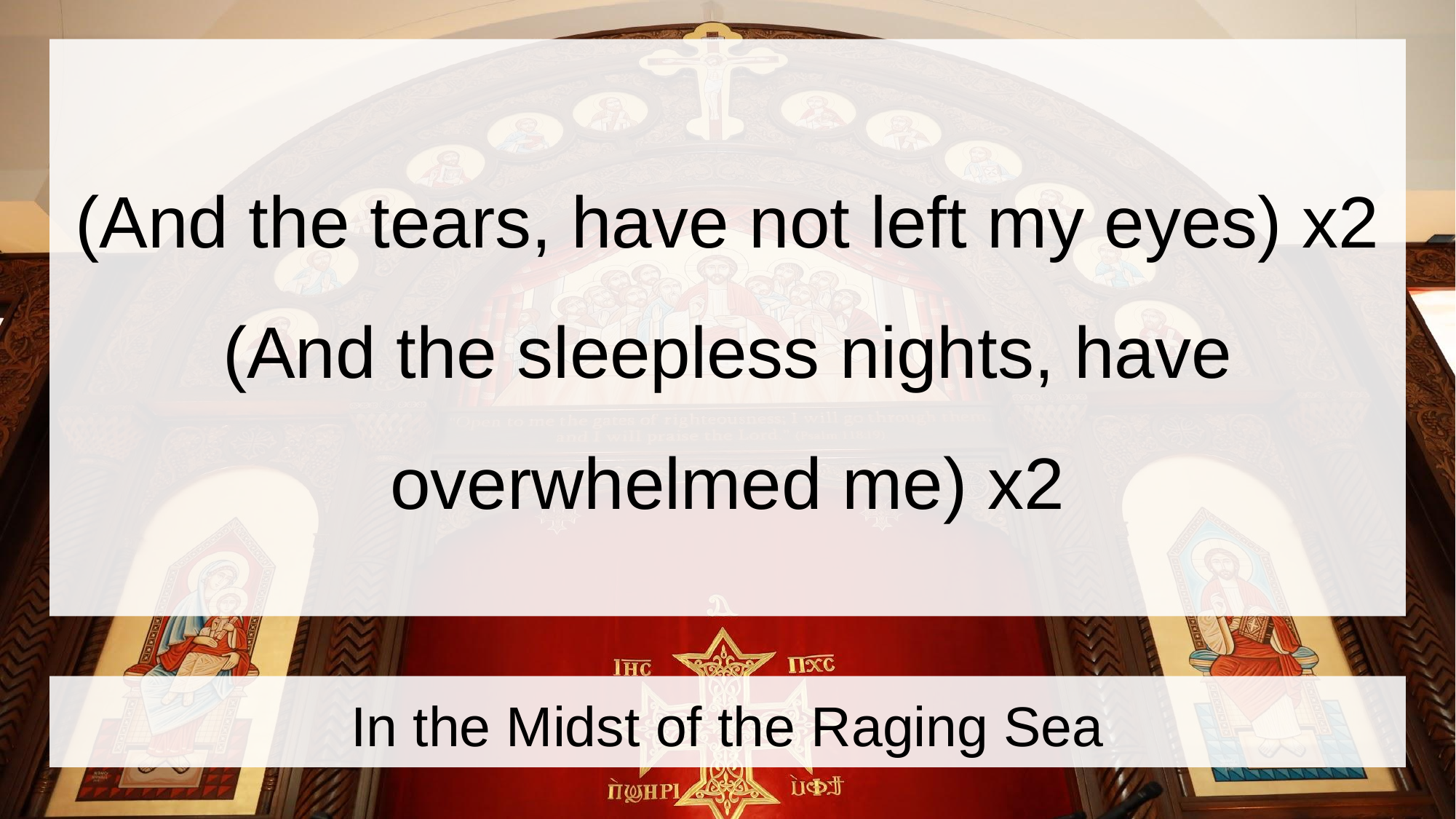

(And the tears, have not left my eyes) x2
(And the sleepless nights, have overwhelmed me) x2
# In the Midst of the Raging Sea